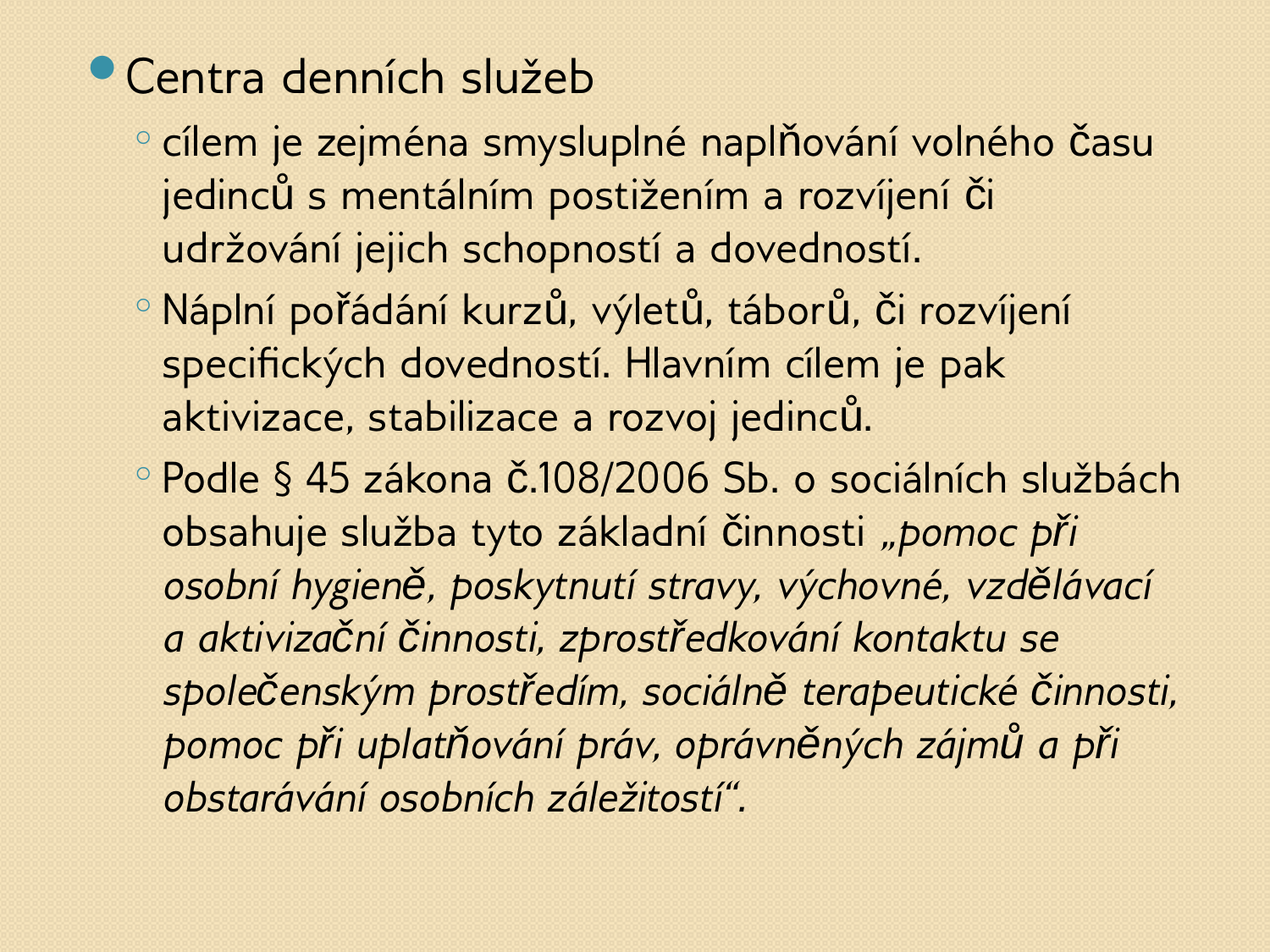

Centra denních služeb
cílem je zejména smysluplné naplňování volného času jedinců s mentálním postižením a rozvíjení či udržování jejich schopností a dovedností.
Náplní pořádání kurzů, výletů, táborů, či rozvíjení specifických dovedností. Hlavním cílem je pak aktivizace, stabilizace a rozvoj jedinců.
Podle § 45 zákona č.108/2006 Sb. o sociálních službách obsahuje služba tyto základní činnosti „pomoc při osobní hygieně, poskytnutí stravy, výchovné, vzdělávací a aktivizační činnosti, zprostředkování kontaktu se společenským prostředím, sociálně terapeutické činnosti, pomoc při uplatňování práv, oprávněných zájmů a při obstarávání osobních záležitostí“.